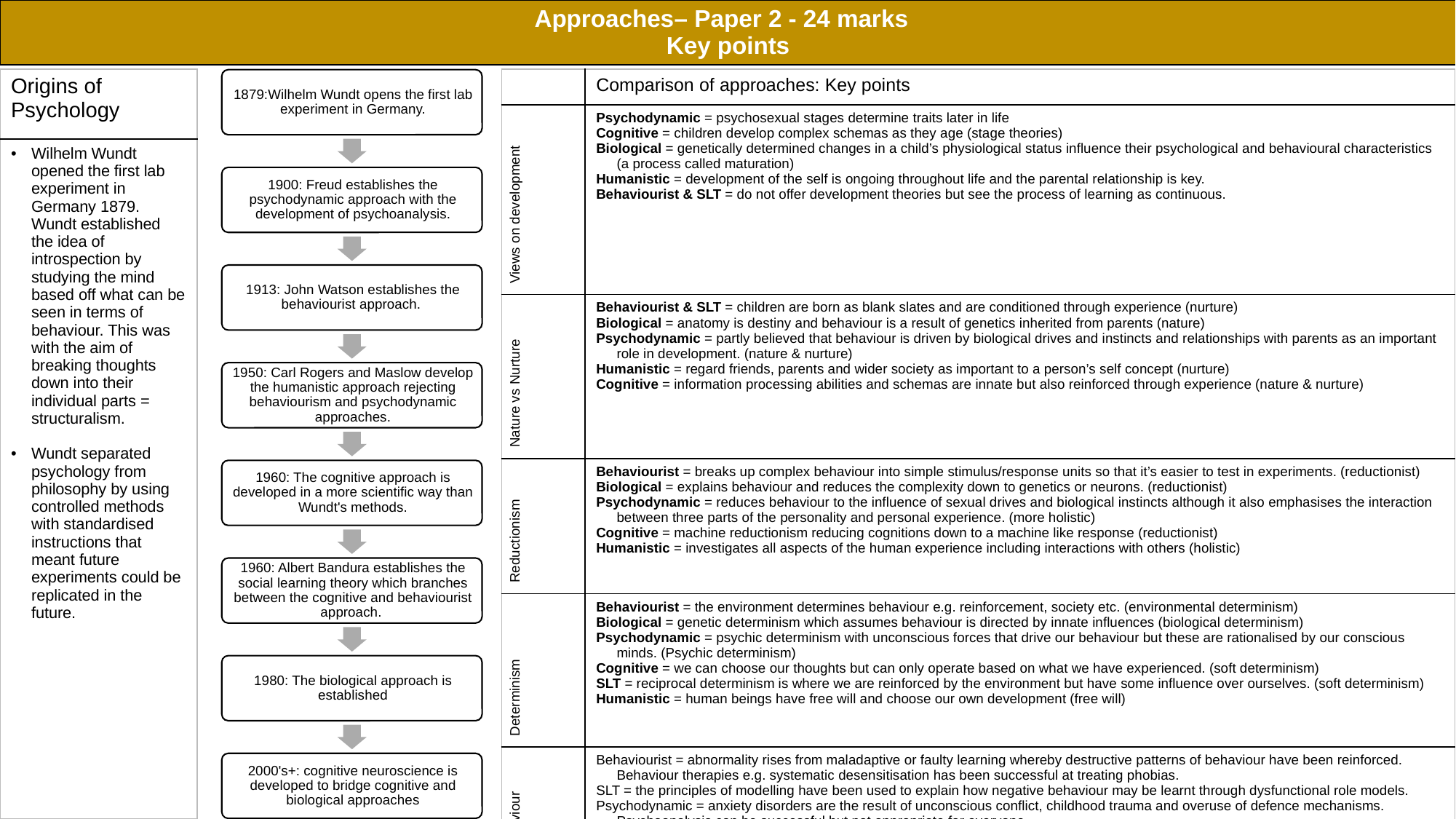

| Approaches– Paper 2 - 24 marks Key points |
| --- |
|  | Comparison of approaches: Key points |
| --- | --- |
| Views on development | Psychodynamic = psychosexual stages determine traits later in life Cognitive = children develop complex schemas as they age (stage theories) Biological = genetically determined changes in a child’s physiological status influence their psychological and behavioural characteristics (a process called maturation) Humanistic = development of the self is ongoing throughout life and the parental relationship is key. Behaviourist & SLT = do not offer development theories but see the process of learning as continuous. |
| Nature vs Nurture | Behaviourist & SLT = children are born as blank slates and are conditioned through experience (nurture) Biological = anatomy is destiny and behaviour is a result of genetics inherited from parents (nature) Psychodynamic = partly believed that behaviour is driven by biological drives and instincts and relationships with parents as an important role in development. (nature & nurture) Humanistic = regard friends, parents and wider society as important to a person’s self concept (nurture) Cognitive = information processing abilities and schemas are innate but also reinforced through experience (nature & nurture) |
| Reductionism | Behaviourist = breaks up complex behaviour into simple stimulus/response units so that it’s easier to test in experiments. (reductionist) Biological = explains behaviour and reduces the complexity down to genetics or neurons. (reductionist) Psychodynamic = reduces behaviour to the influence of sexual drives and biological instincts although it also emphasises the interaction between three parts of the personality and personal experience. (more holistic) Cognitive = machine reductionism reducing cognitions down to a machine like response (reductionist) Humanistic = investigates all aspects of the human experience including interactions with others (holistic) |
| Determinism | Behaviourist = the environment determines behaviour e.g. reinforcement, society etc. (environmental determinism) Biological = genetic determinism which assumes behaviour is directed by innate influences (biological determinism) Psychodynamic = psychic determinism with unconscious forces that drive our behaviour but these are rationalised by our conscious minds. (Psychic determinism) Cognitive = we can choose our thoughts but can only operate based on what we have experienced. (soft determinism) SLT = reciprocal determinism is where we are reinforced by the environment but have some influence over ourselves. (soft determinism) Humanistic = human beings have free will and choose our own development (free will) |
| Explanation and treatment of abnormal behaviour | Behaviourist = abnormality rises from maladaptive or faulty learning whereby destructive patterns of behaviour have been reinforced. Behaviour therapies e.g. systematic desensitisation has been successful at treating phobias. SLT = the principles of modelling have been used to explain how negative behaviour may be learnt through dysfunctional role models. Psychodynamic = anxiety disorders are the result of unconscious conflict, childhood trauma and overuse of defence mechanisms. Psychoanalysis can be successful but not appropriate for everyone. Cognitive = have developed CBT which successfully treats disorders as it highlights irrational thinking patterns. Humanistic = developed counselling based on closing the gap between actual self and ideal self. Biological = developed drug therapy to successfully treat disorders e.g. depression by treating neurotransmitter imbalance. |
| Origins of Psychology |
| --- |
| Wilhelm Wundt opened the first lab experiment in Germany 1879. Wundt established the idea of introspection by studying the mind based off what can be seen in terms of behaviour. This was with the aim of breaking thoughts down into their individual parts = structuralism. Wundt separated psychology from philosophy by using controlled methods with standardised instructions that meant future experiments could be replicated in the future. |
1879:Wilhelm Wundt opens the first lab experiment in Germany.

1900: Freud establishes the psychodynamic approach with the development of psychoanalysis.

1913: John Watson establishes the behaviourist approach.

1950: Carl Rogers and Maslow develop the humanistic approach rejecting behaviourism and psychodynamic approaches.

1960: The cognitive approach is developed in a more scientific way than Wundt's methods.

1960: Albert Bandura establishes the social learning theory which branches between the cognitive and behaviourist approach.

1980: The biological approach is established

2000's+: cognitive neuroscience is developed to bridge cognitive and biological approaches